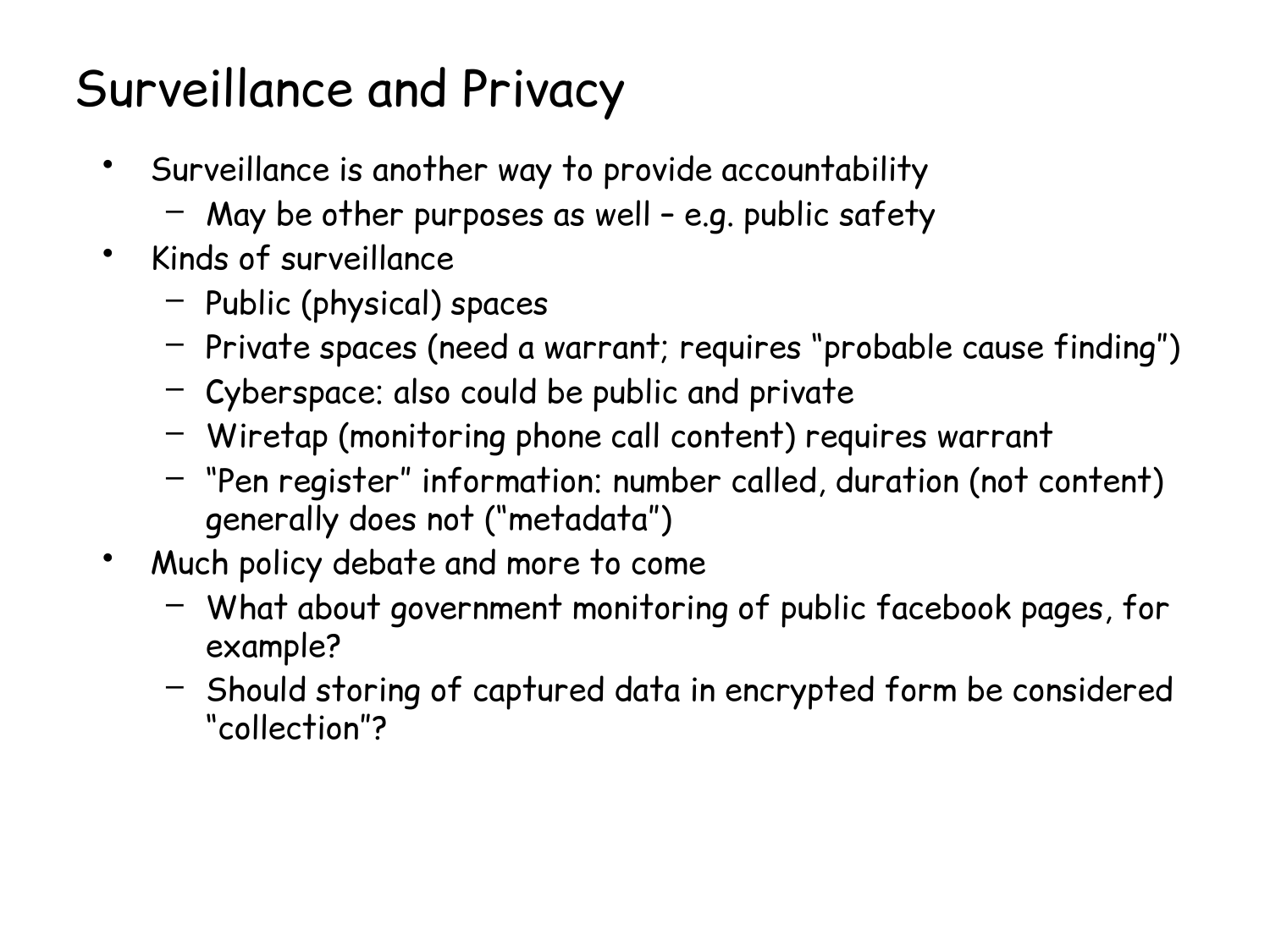

# Surveillance and Privacy
Surveillance is another way to provide accountability
May be other purposes as well – e.g. public safety
Kinds of surveillance
Public (physical) spaces
Private spaces (need a warrant; requires “probable cause finding”)
Cyberspace: also could be public and private
Wiretap (monitoring phone call content) requires warrant
“Pen register” information: number called, duration (not content) generally does not (“metadata”)
Much policy debate and more to come
What about government monitoring of public facebook pages, for example?
Should storing of captured data in encrypted form be considered “collection”?